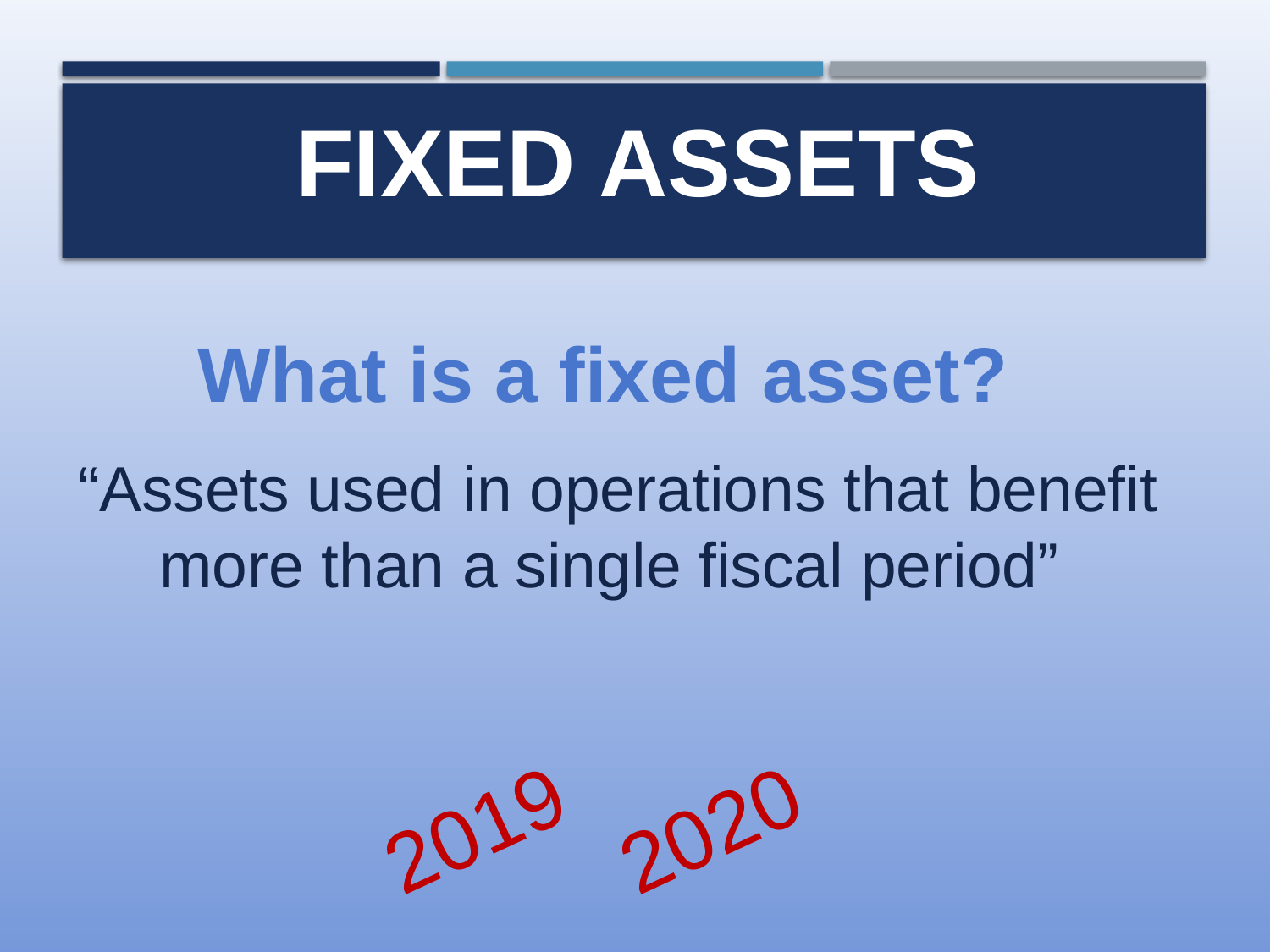

# Fixed Assets
What is a fixed asset?
“Assets used in operations that benefit more than a single fiscal period”

2019
2020